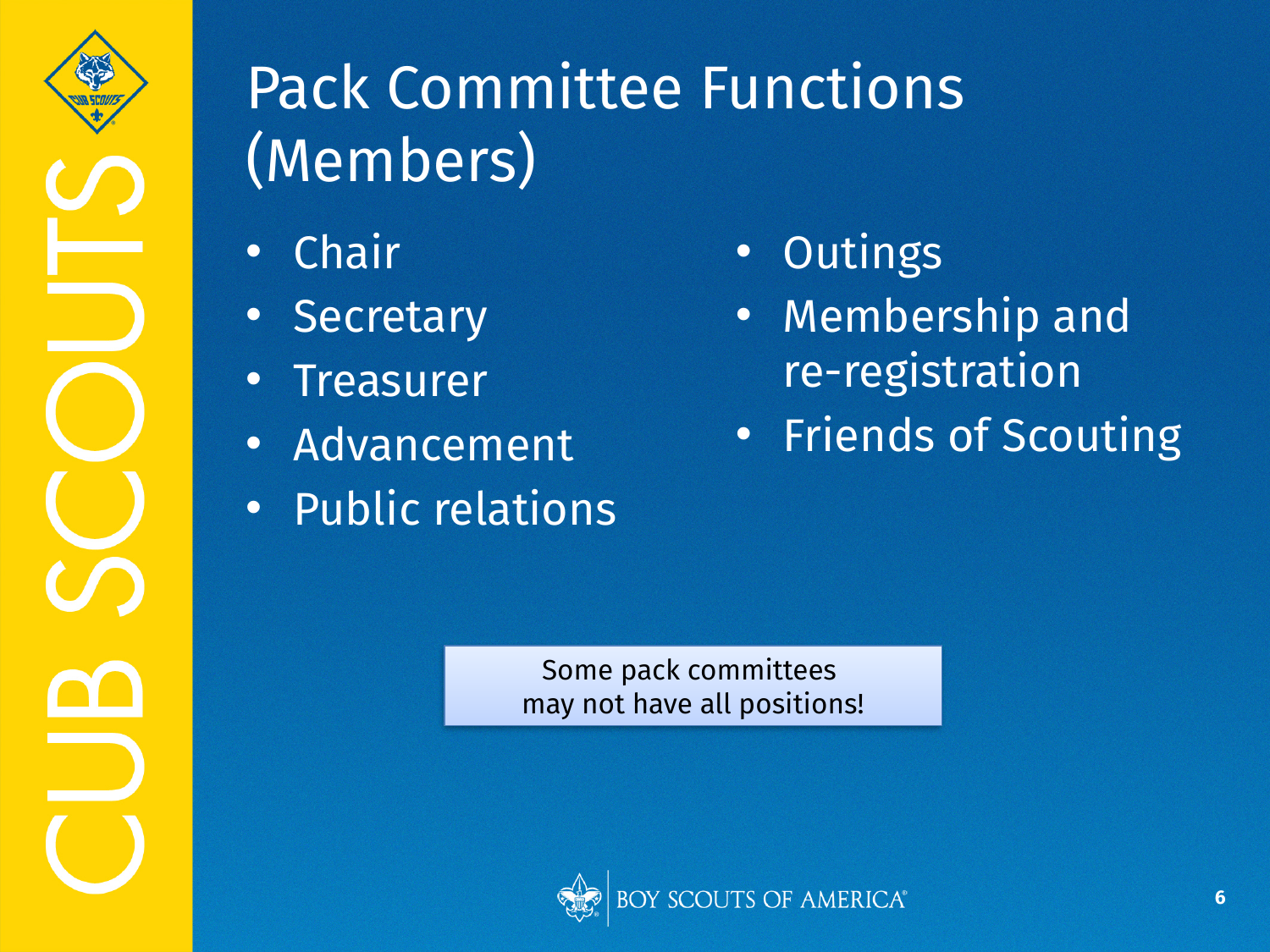

# Pack Committee Functions (Members)
Chair
Secretary
Treasurer
Advancement
Public relations
Outings
Membership and
re-registration
Friends of Scouting

Some pack committees
may not have all positions!